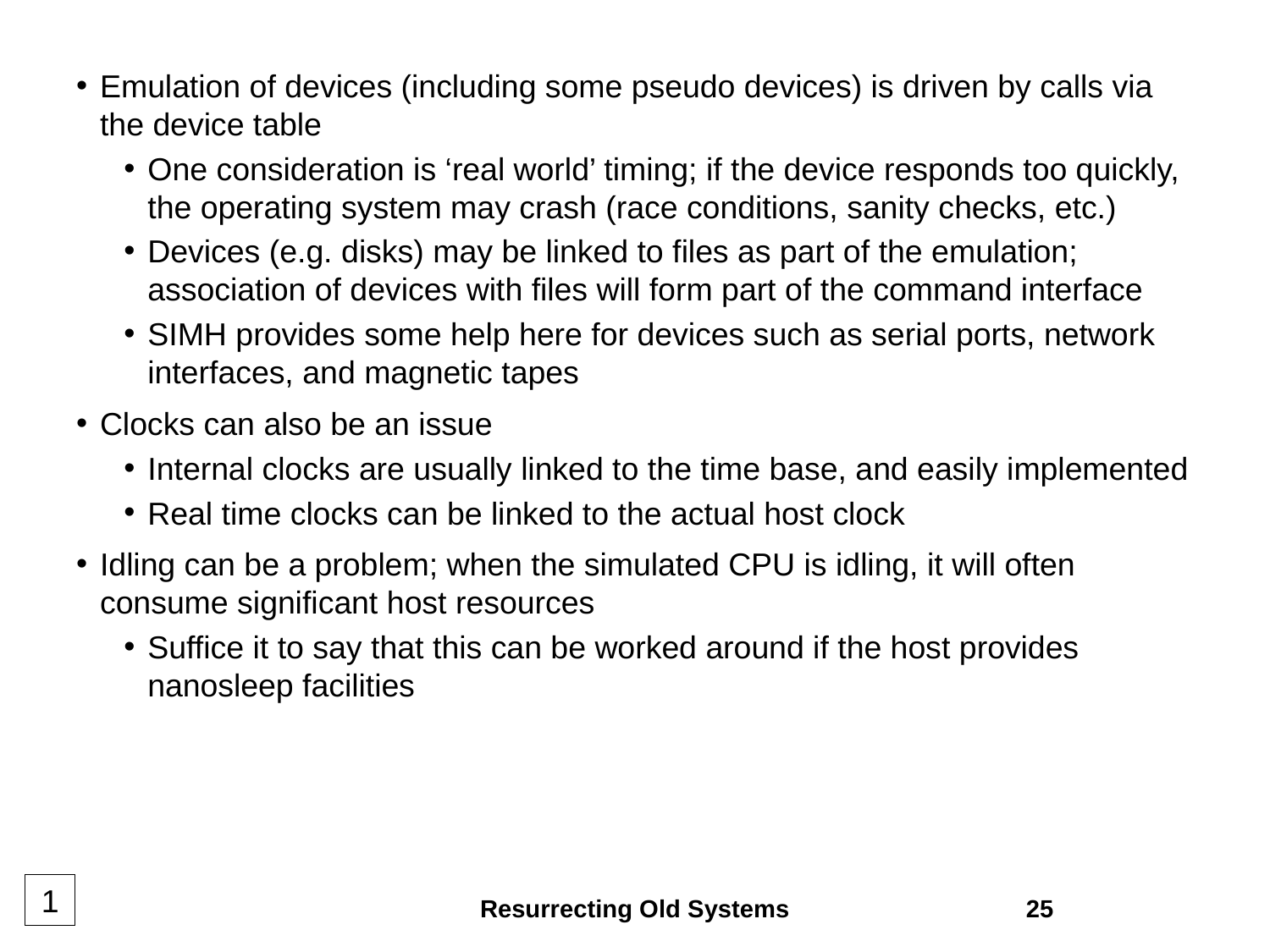

Emulation of devices (including some pseudo devices) is driven by calls via the device table
One consideration is ‘real world’ timing; if the device responds too quickly, the operating system may crash (race conditions, sanity checks, etc.)
Devices (e.g. disks) may be linked to files as part of the emulation; association of devices with files will form part of the command interface
SIMH provides some help here for devices such as serial ports, network interfaces, and magnetic tapes
Clocks can also be an issue
Internal clocks are usually linked to the time base, and easily implemented
Real time clocks can be linked to the actual host clock
Idling can be a problem; when the simulated CPU is idling, it will often consume significant host resources
Suffice it to say that this can be worked around if the host provides nanosleep facilities
1
Resurrecting Old Systems
25